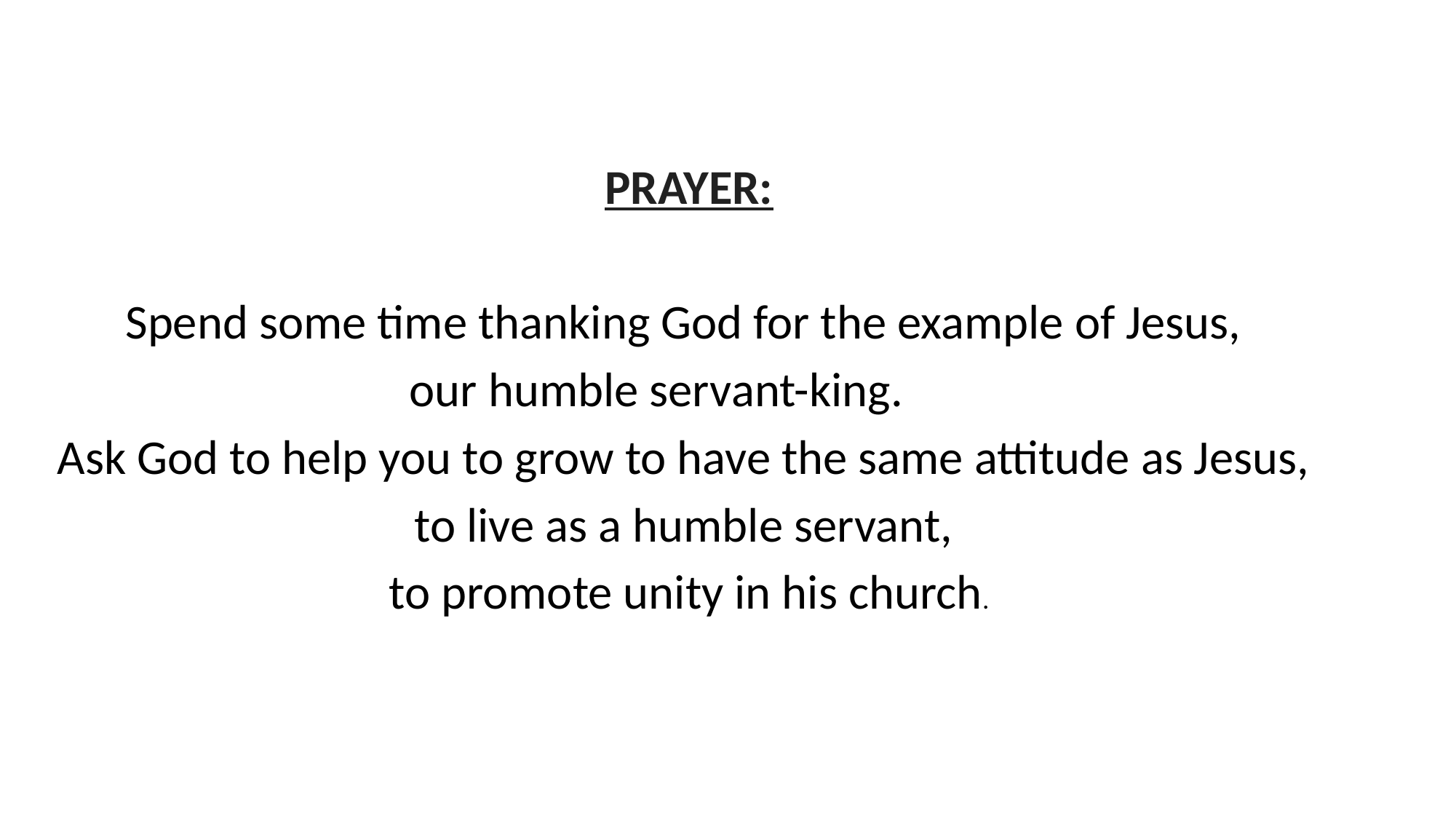

PRAYER:

Spend some time thanking God for the example of Jesus,
our humble servant-king.
Ask God to help you to grow to have the same attitude as Jesus,
to live as a humble servant,
to promote unity in his church.